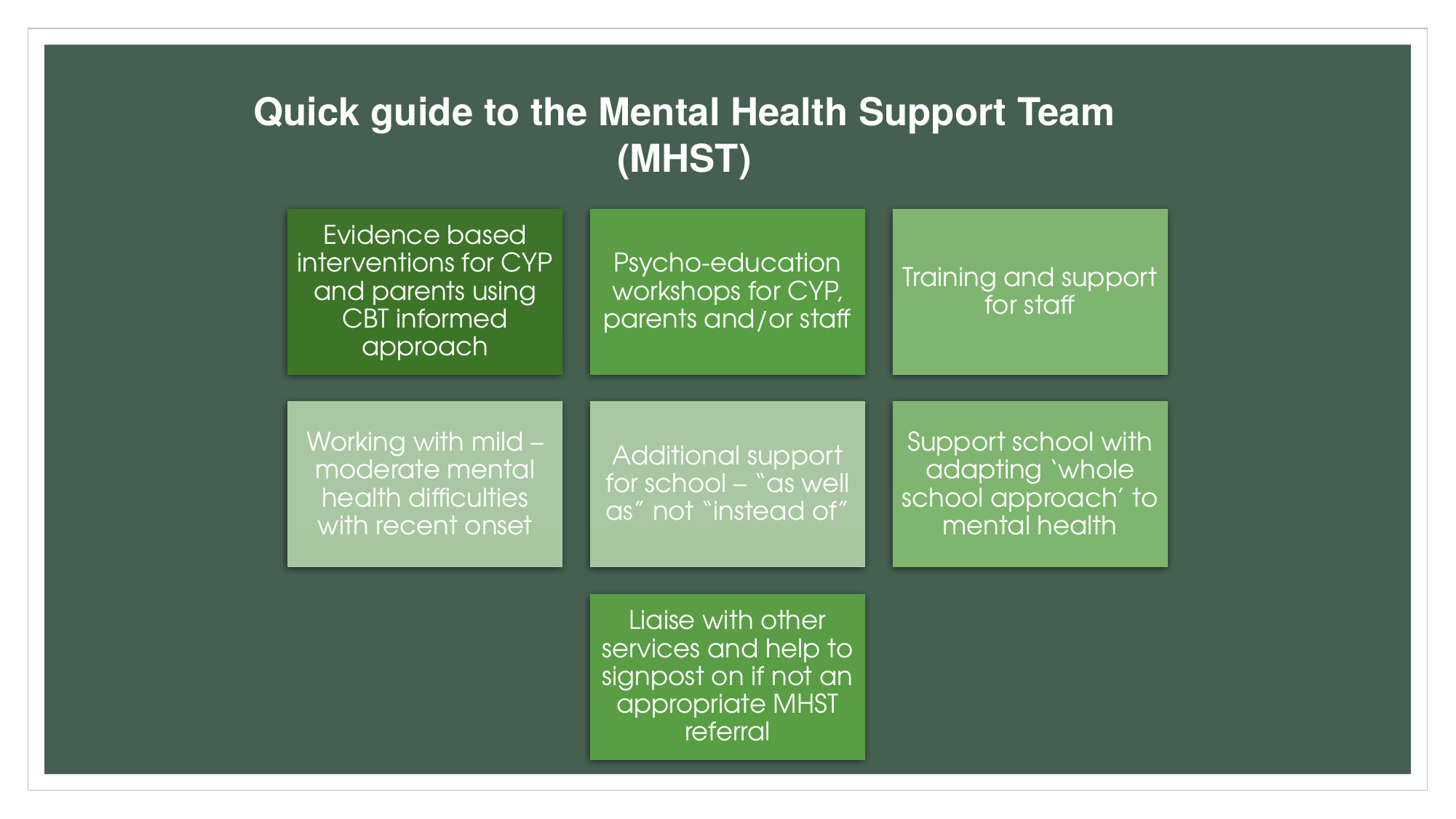

Quick guide to the Mental Health Support Team (MHST)
Evidence based interventions for CYP and parents using CBT informed approach
Psycho-education workshops for CYP, parents and/or staff
Training and support for staff
Working with mild – moderate mental health difficulties with recent onset
Additional support for school – “as well as” not “instead of”
Support school with adapting ‘whole school approach’ to mental health
Liaise with other services and help to signpost on if not an appropriate MHST referral